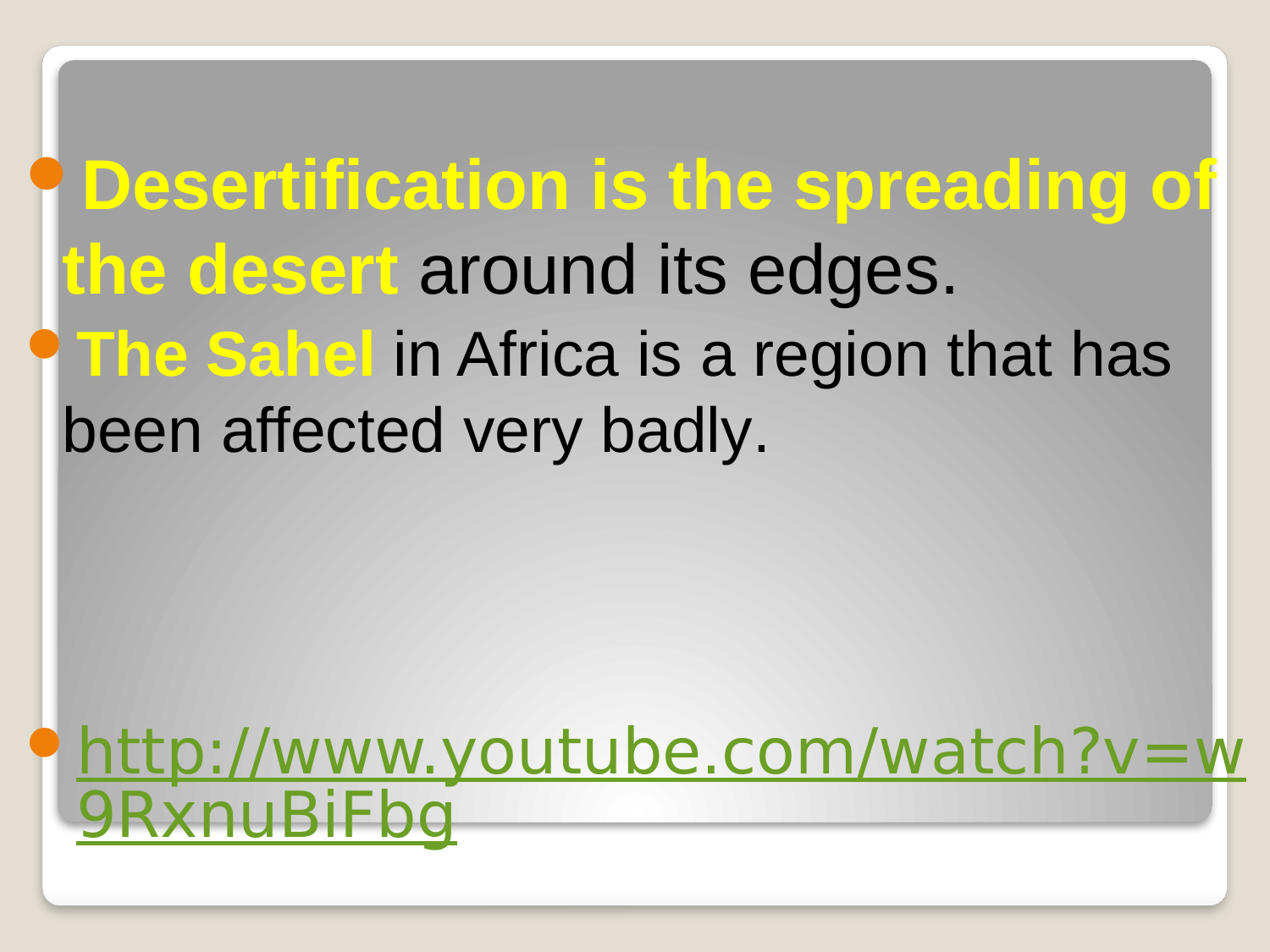

Desertification is the spreading of the desert around its edges.
The Sahel in Africa is a region that has been affected very badly.

http://www.youtube.com/watch?v=w9RxnuBiFbg